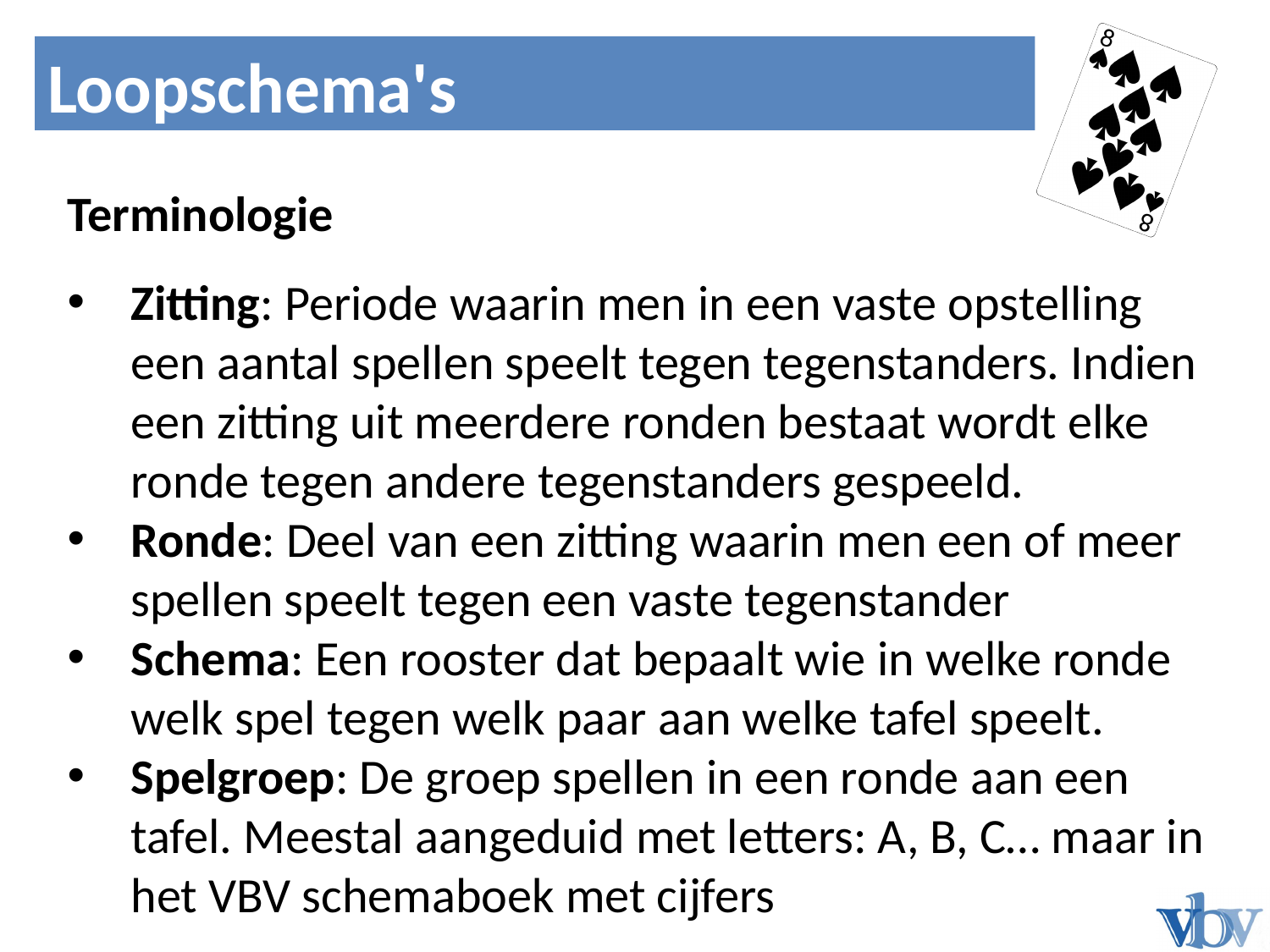

Noord	Zuid

Loopschema's
Bied 1♠
Terminologie

Zitting: Periode waarin men in een vaste opstelling een aantal spellen speelt tegen tegenstanders. Indien een zitting uit meerdere ronden bestaat wordt elke ronde tegen andere tegenstanders gespeeld.
Ronde: Deel van een zitting waarin men een of meer spellen speelt tegen een vaste tegenstander
Schema: Een rooster dat bepaalt wie in welke ronde welk spel tegen welk paar aan welke tafel speelt.
Spelgroep: De groep spellen in een ronde aan een tafel. Meestal aangeduid met letters: A, B, C… maar in het VBV schemaboek met cijfers
N
W

O
Z
♠
♥
♦
♣
N
W

O
Z
N
W

O
Z
♠
♥
♦
♣
N
W

O
Z
♣♦♠♥